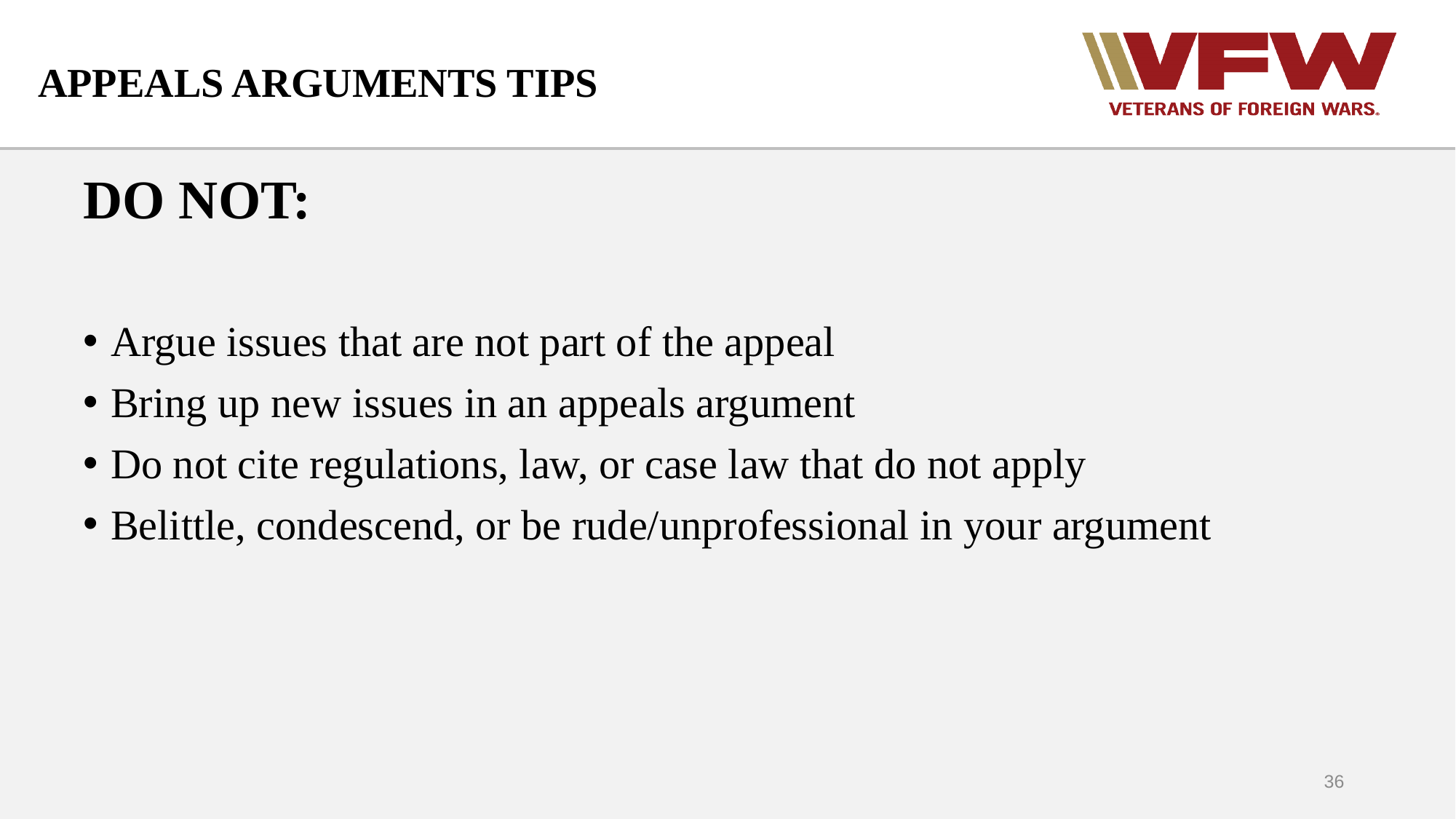

# APPEALS ARGUMENTS TIPS
DO NOT:

Argue issues that are not part of the appeal
Bring up new issues in an appeals argument
Do not cite regulations, law, or case law that do not apply
Belittle, condescend, or be rude/unprofessional in your argument

36